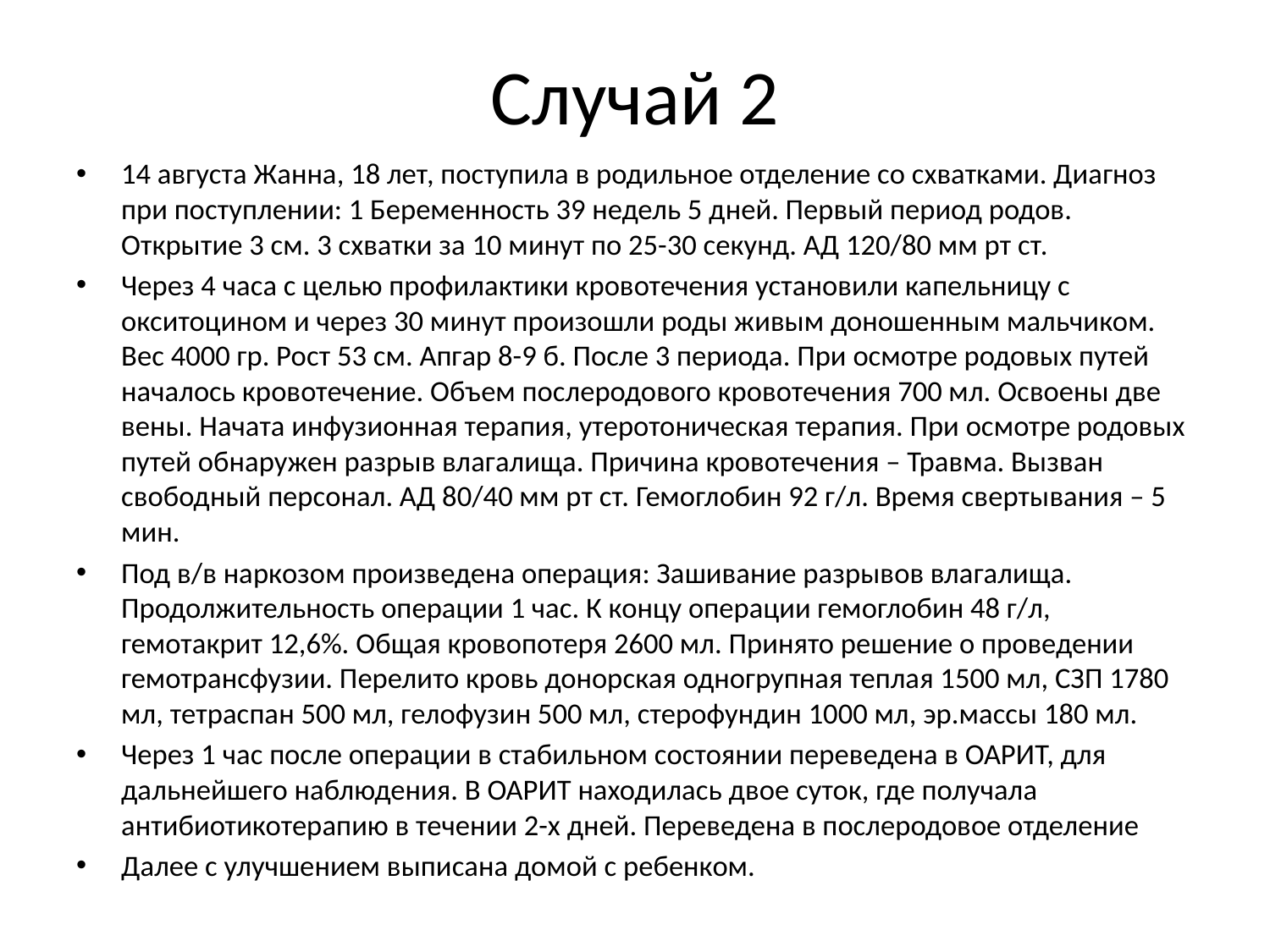

# Случай 2
14 августа Жанна, 18 лет, поступила в родильное отделение со схватками. Диагноз при поступлении: 1 Беременность 39 недель 5 дней. Первый период родов. Открытие 3 см. 3 схватки за 10 минут по 25-30 секунд. АД 120/80 мм рт ст.
Через 4 часа с целью профилактики кровотечения установили капельницу с окситоцином и через 30 минут произошли роды живым доношенным мальчиком. Вес 4000 гр. Рост 53 см. Апгар 8-9 б. После 3 периода. При осмотре родовых путей началось кровотечение. Объем послеродового кровотечения 700 мл. Освоены две вены. Начата инфузионная терапия, утеротоническая терапия. При осмотре родовых путей обнаружен разрыв влагалища. Причина кровотечения – Травма. Вызван свободный персонал. АД 80/40 мм рт ст. Гемоглобин 92 г/л. Время свертывания – 5 мин.
Под в/в наркозом произведена операция: Зашивание разрывов влагалища. Продолжительность операции 1 час. К концу операции гемоглобин 48 г/л, гемотакрит 12,6%. Общая кровопотеря 2600 мл. Принято решение о проведении гемотрансфузии. Перелито кровь донорская одногрупная теплая 1500 мл, СЗП 1780 мл, тетраспан 500 мл, гелофузин 500 мл, стерофундин 1000 мл, эр.массы 180 мл.
Через 1 час после операции в стабильном состоянии переведена в ОАРИТ, для дальнейшего наблюдения. В ОАРИТ находилась двое суток, где получала антибиотикотерапию в течении 2-х дней. Переведена в послеродовое отделение
Далее с улучшением выписана домой с ребенком.